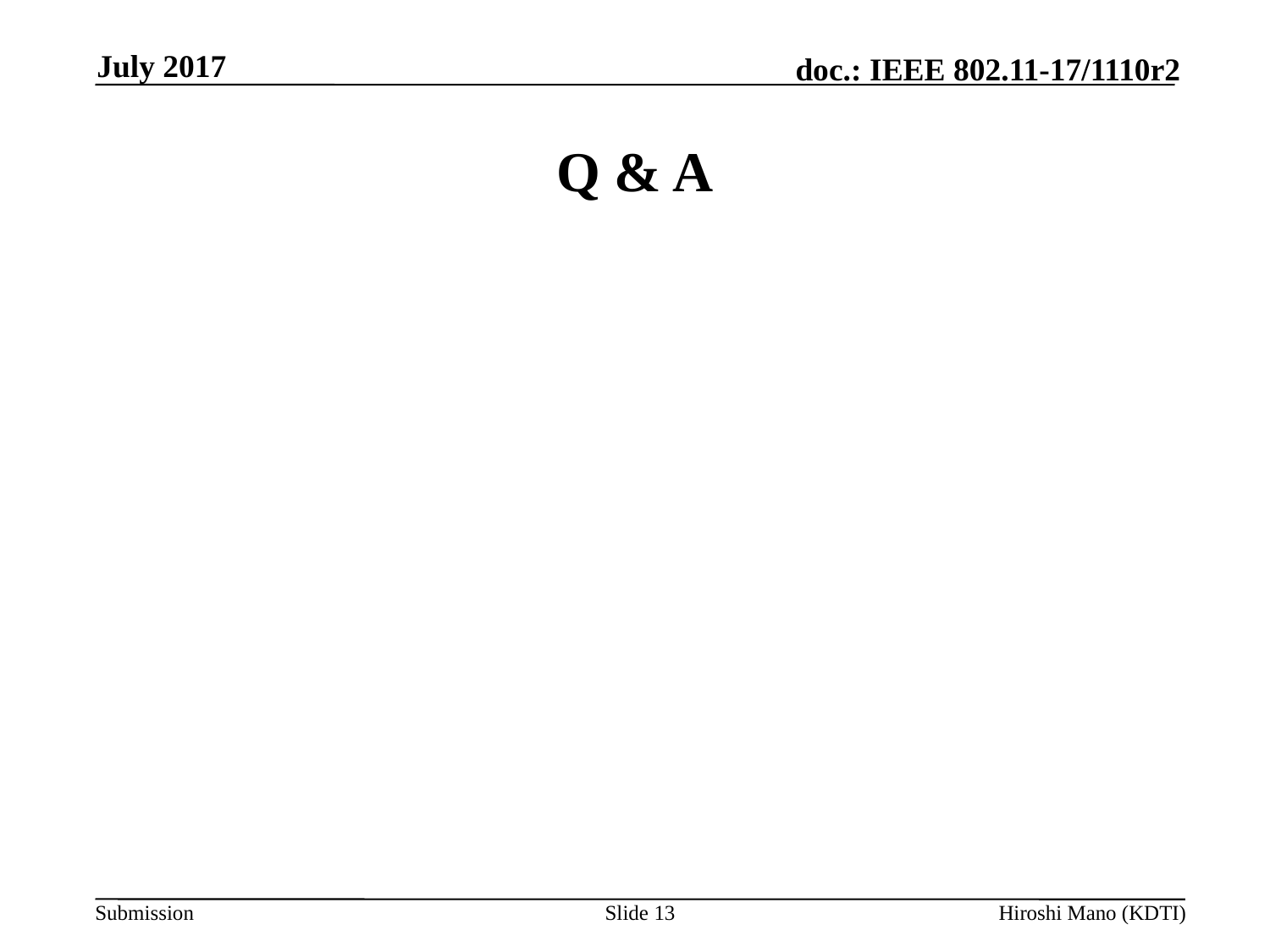

July 2017
# Q & A

Slide 13
Hiroshi Mano (KDTI)